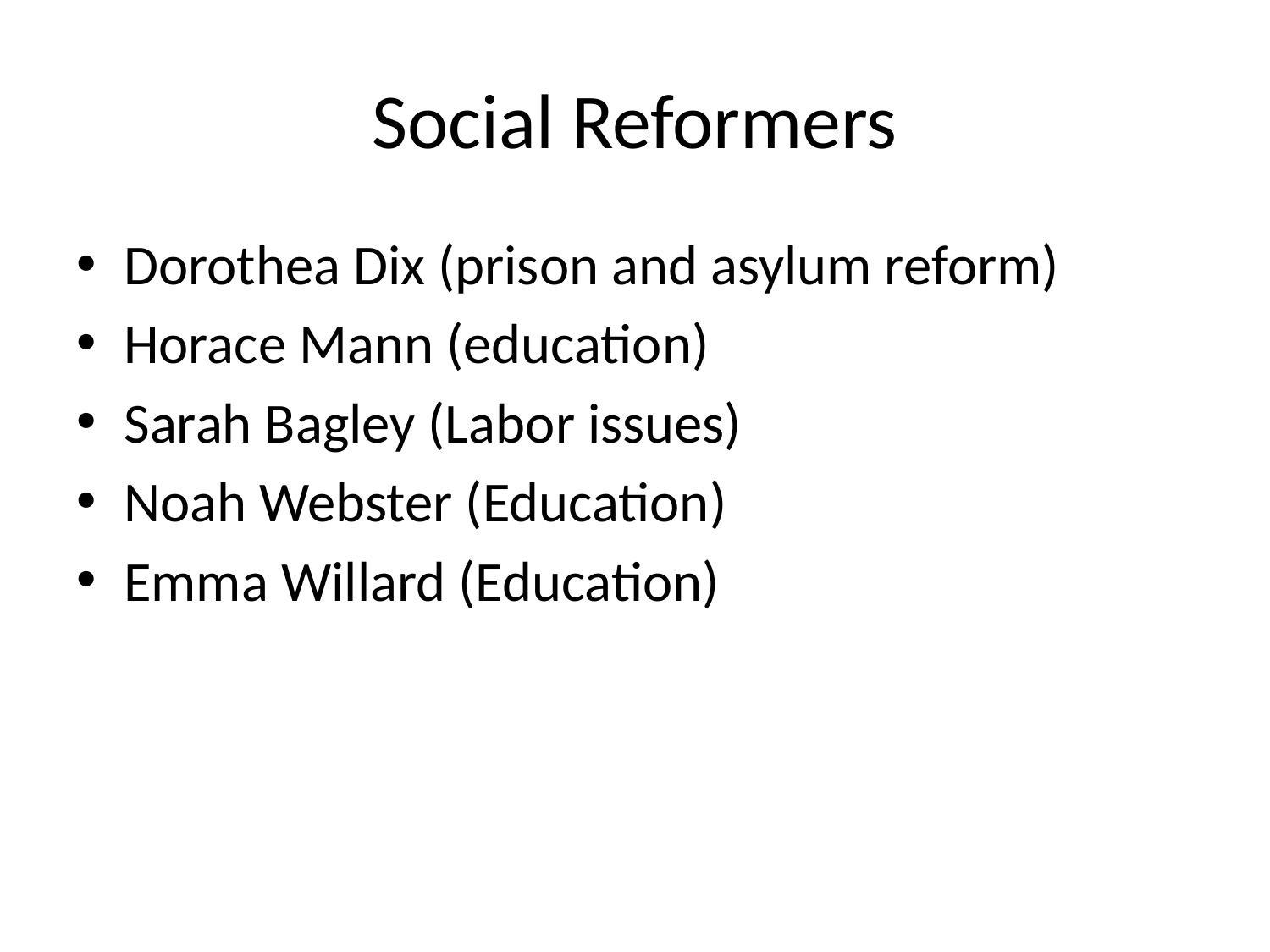

# Social Reformers
Dorothea Dix (prison and asylum reform)
Horace Mann (education)
Sarah Bagley (Labor issues)
Noah Webster (Education)
Emma Willard (Education)